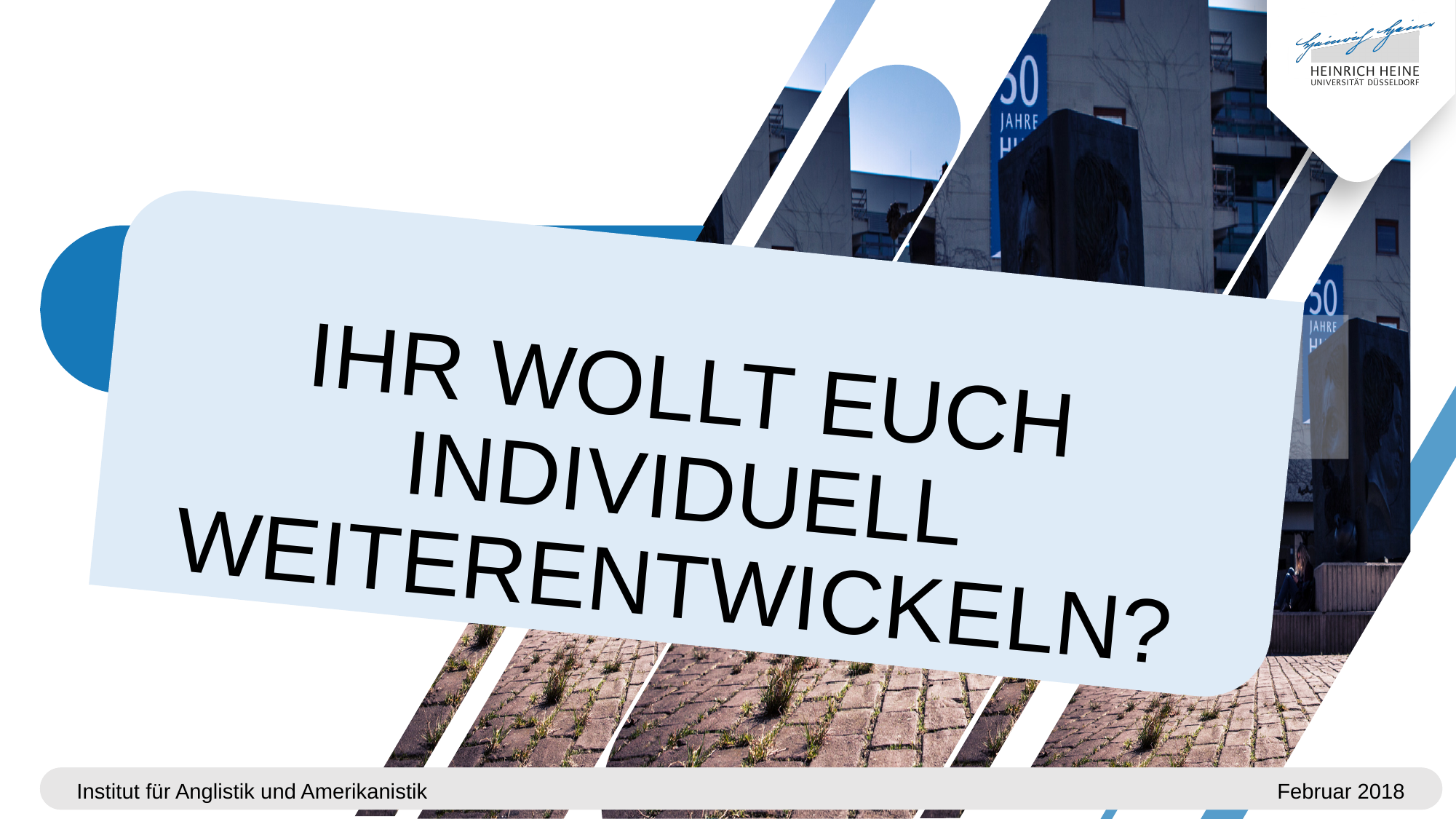

IHR WOLLT EUCH INDIVIDUELL WEITERENTWICKELN?
Institut für Anglistik und Amerikanistik							      	Februar 2018